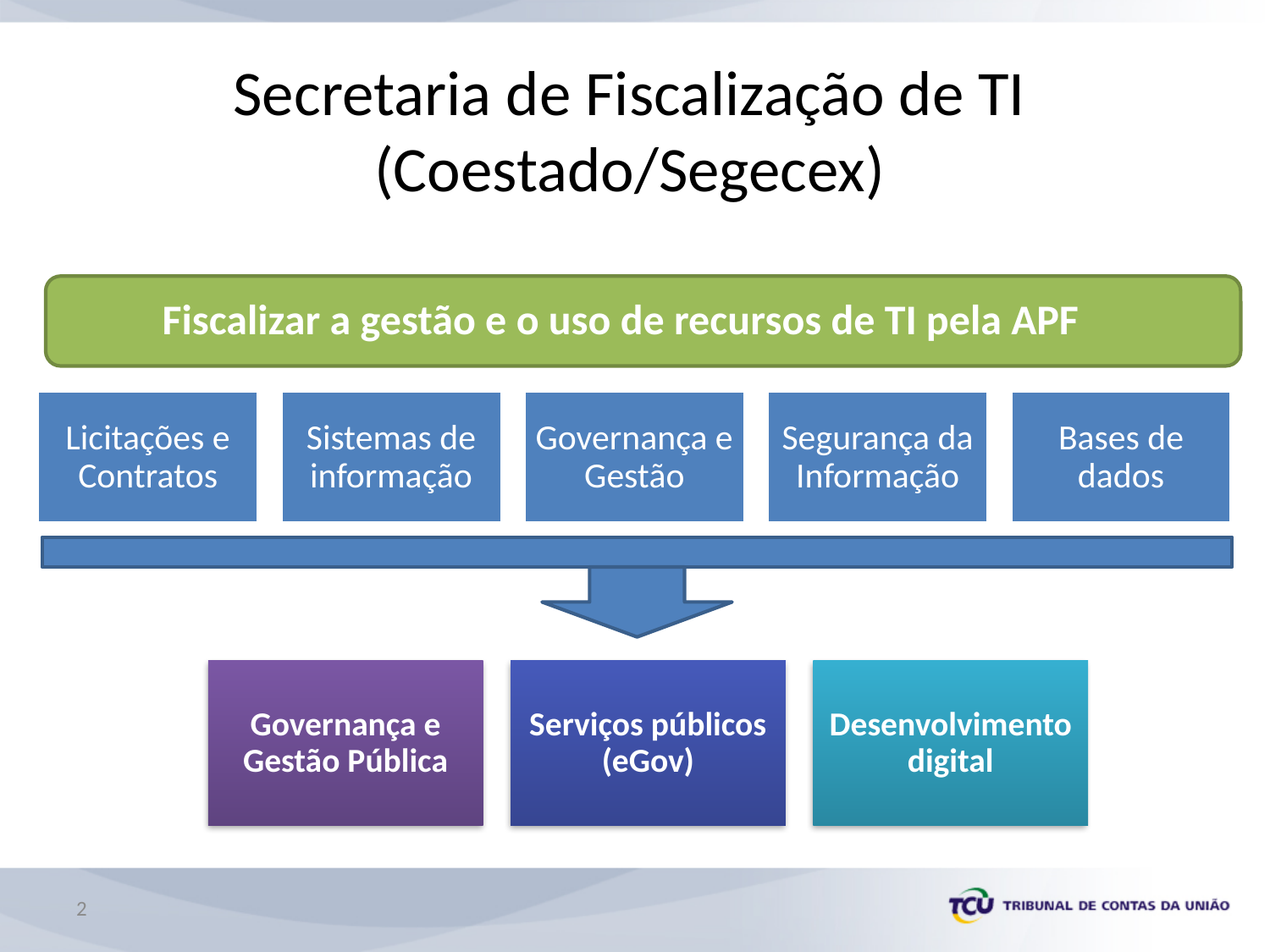

Secretaria de Fiscalização de TI
(Coestado/Segecex)

Fiscalizar a gestão e o uso de recursos de TI pela APF
Licitações e Contratos
Sistemas de informação
Governança e Gestão
Segurança da Informação
Bases de dados

Governança e Gestão Pública
Serviços públicos (eGov)
Desenvolvimento digital
2